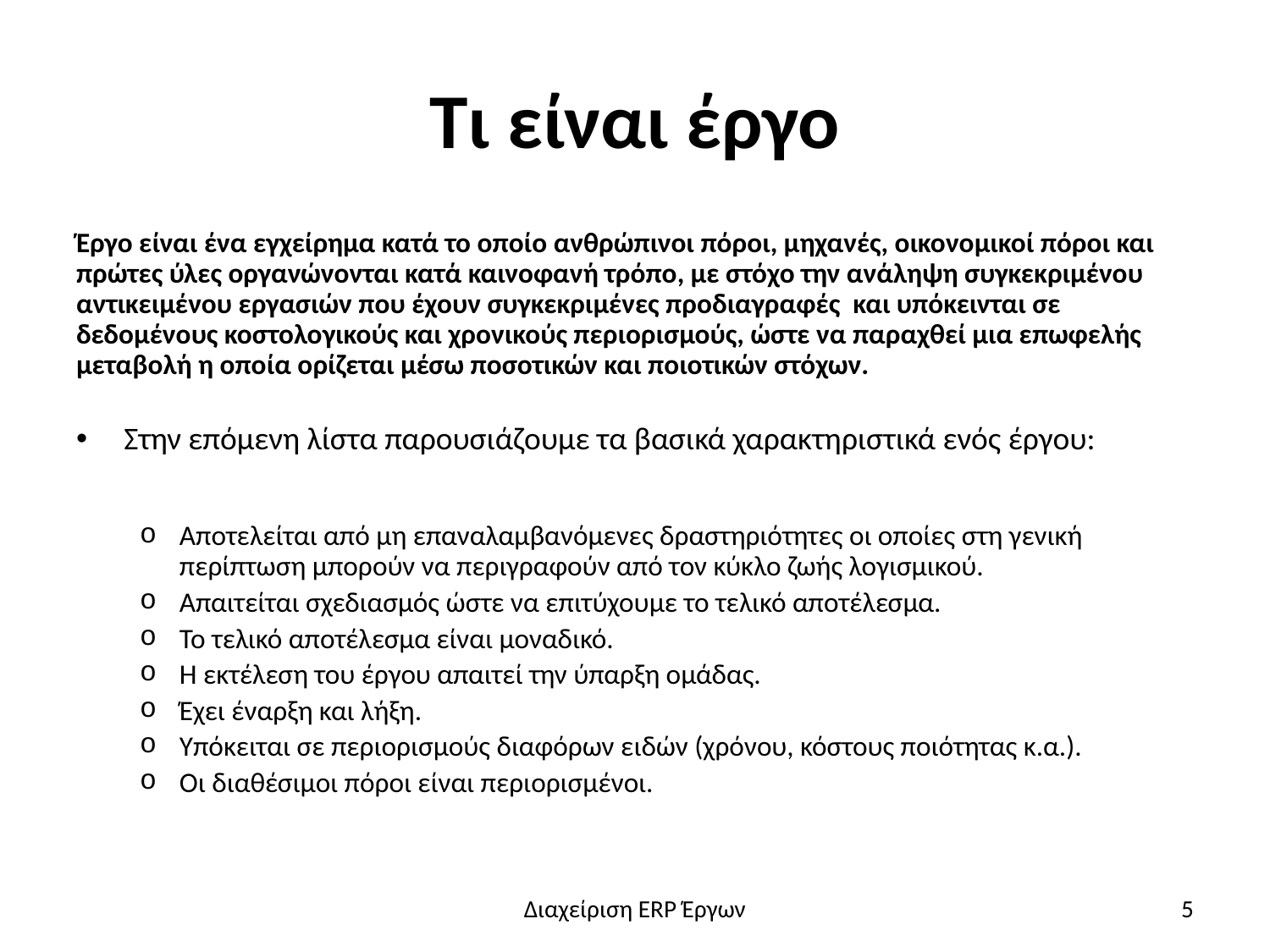

# Τι είναι έργο
Έργο είναι ένα εγχείρημα κατά το οποίο ανθρώπινοι πόροι, μηχανές, οικονομικοί πόροι και πρώτες ύλες οργανώνονται κατά καινοφανή τρόπο, με στόχο την ανάληψη συγκεκριμένου αντικειμένου εργασιών που έχουν συγκεκριμένες προδιαγραφές  και υπόκεινται σε δεδομένους κοστολογικούς και χρονικούς περιορισμούς, ώστε να παραχθεί μια επωφελής μεταβολή η οποία ορίζεται μέσω ποσοτικών και ποιοτικών στόχων.

Στην επόμενη λίστα παρουσιάζουμε τα βασικά χαρακτηριστικά ενός έργου:

Αποτελείται από μη επαναλαμβανόμενες δραστηριότητες οι οποίες στη γενική περίπτωση μπορούν να περιγραφούν από τον κύκλο ζωής λογισμικού.
Απαιτείται σχεδιασμός ώστε να επιτύχουμε το τελικό αποτέλεσμα.
Το τελικό αποτέλεσμα είναι μοναδικό.
Η εκτέλεση του έργου απαιτεί την ύπαρξη ομάδας.
Έχει έναρξη και λήξη.
Υπόκειται σε περιορισμούς διαφόρων ειδών (χρόνου, κόστους ποιότητας κ.α.).
Οι διαθέσιμοι πόροι είναι περιορισμένοι.

Διαχείριση ERP Έργων
5